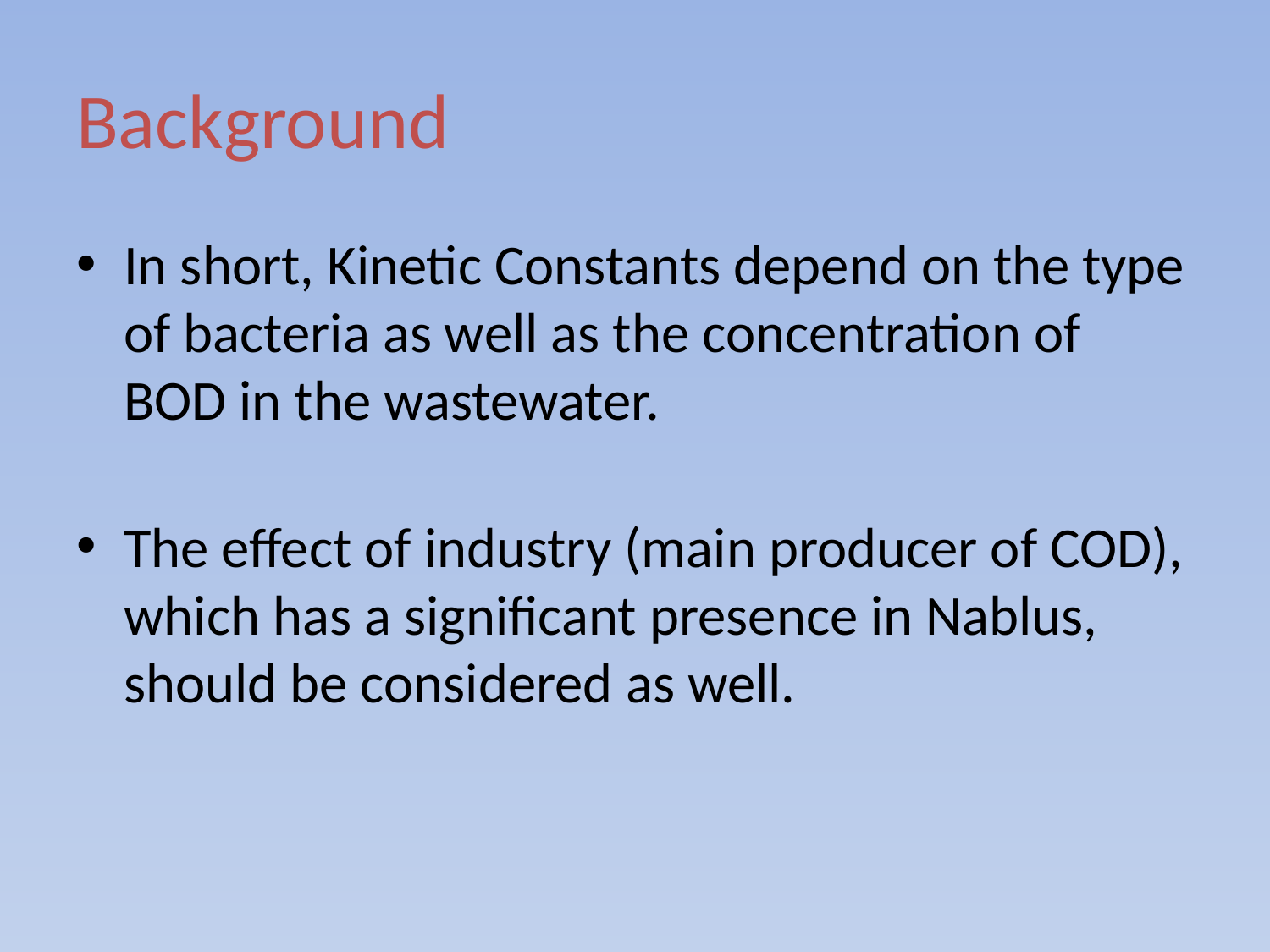

# Background
In short, Kinetic Constants depend on the type of bacteria as well as the concentration of BOD in the wastewater.
The effect of industry (main producer of COD), which has a significant presence in Nablus, should be considered as well.